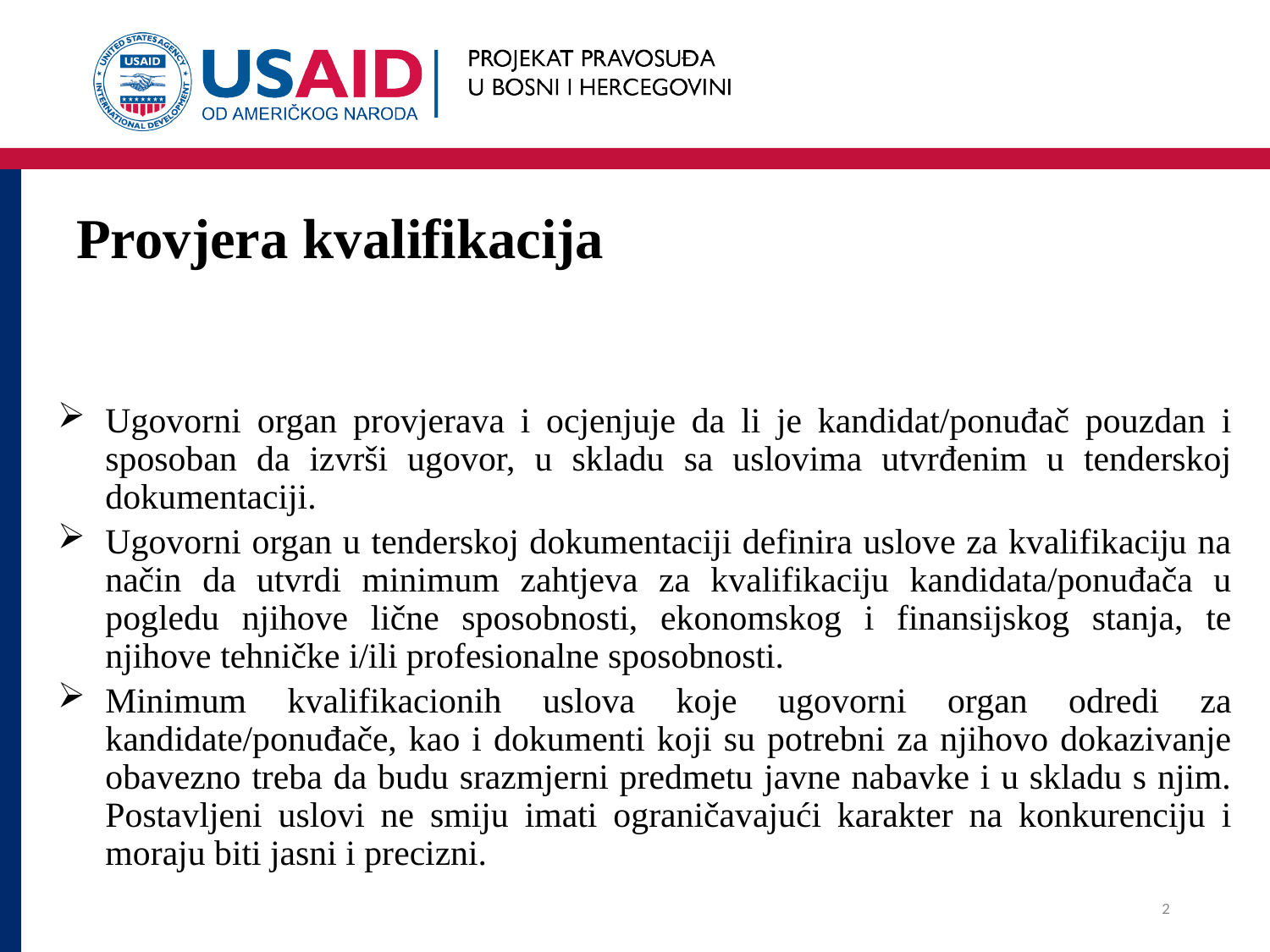

# Provjera kvalifikacija
Ugovorni organ provjerava i ocjenjuje da li je kandidat/ponuđač pouzdan i sposoban da izvrši ugovor, u skladu sa uslovima utvrđenim u tenderskoj dokumentaciji.
Ugovorni organ u tenderskoj dokumentaciji definira uslove za kvalifikaciju na način da utvrdi minimum zahtjeva za kvalifikaciju kandidata/ponuđača u pogledu njihove lične sposobnosti, ekonomskog i finansijskog stanja, te njihove tehničke i/ili profesionalne sposobnosti.
Minimum kvalifikacionih uslova koje ugovorni organ odredi za kandidate/ponuđače, kao i dokumenti koji su potrebni za njihovo dokazivanje obavezno treba da budu srazmjerni predmetu javne nabavke i u skladu s njim. Postavljeni uslovi ne smiju imati ograničavajući karakter na konkurenciju i moraju biti jasni i precizni.

2